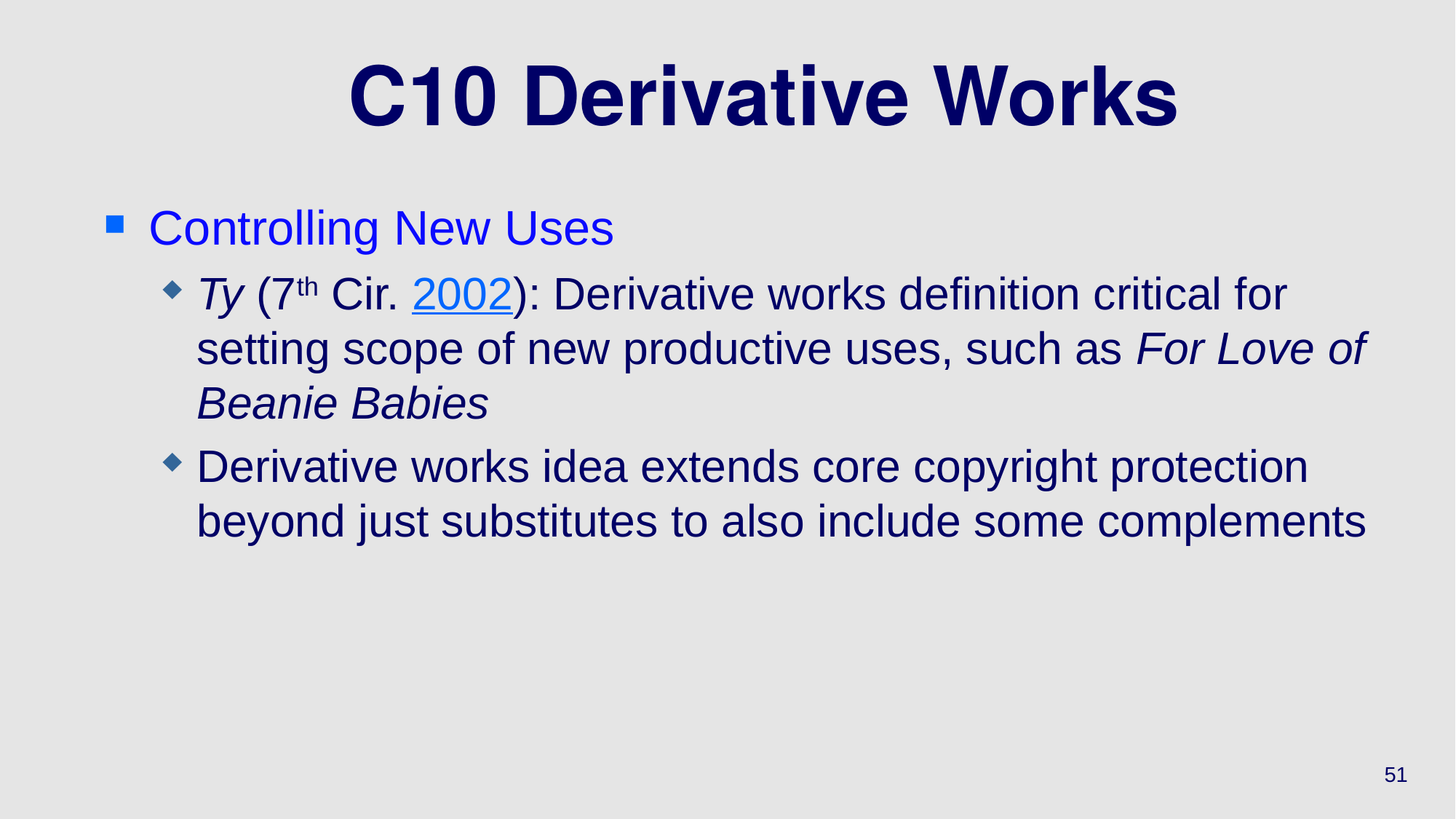

# C10 Derivative Works
Controlling New Uses
Ty (7th Cir. 2002): Derivative works definition critical for setting scope of new productive uses, such as For Love of Beanie Babies
Derivative works idea extends core copyright protection beyond just substitutes to also include some complements
51